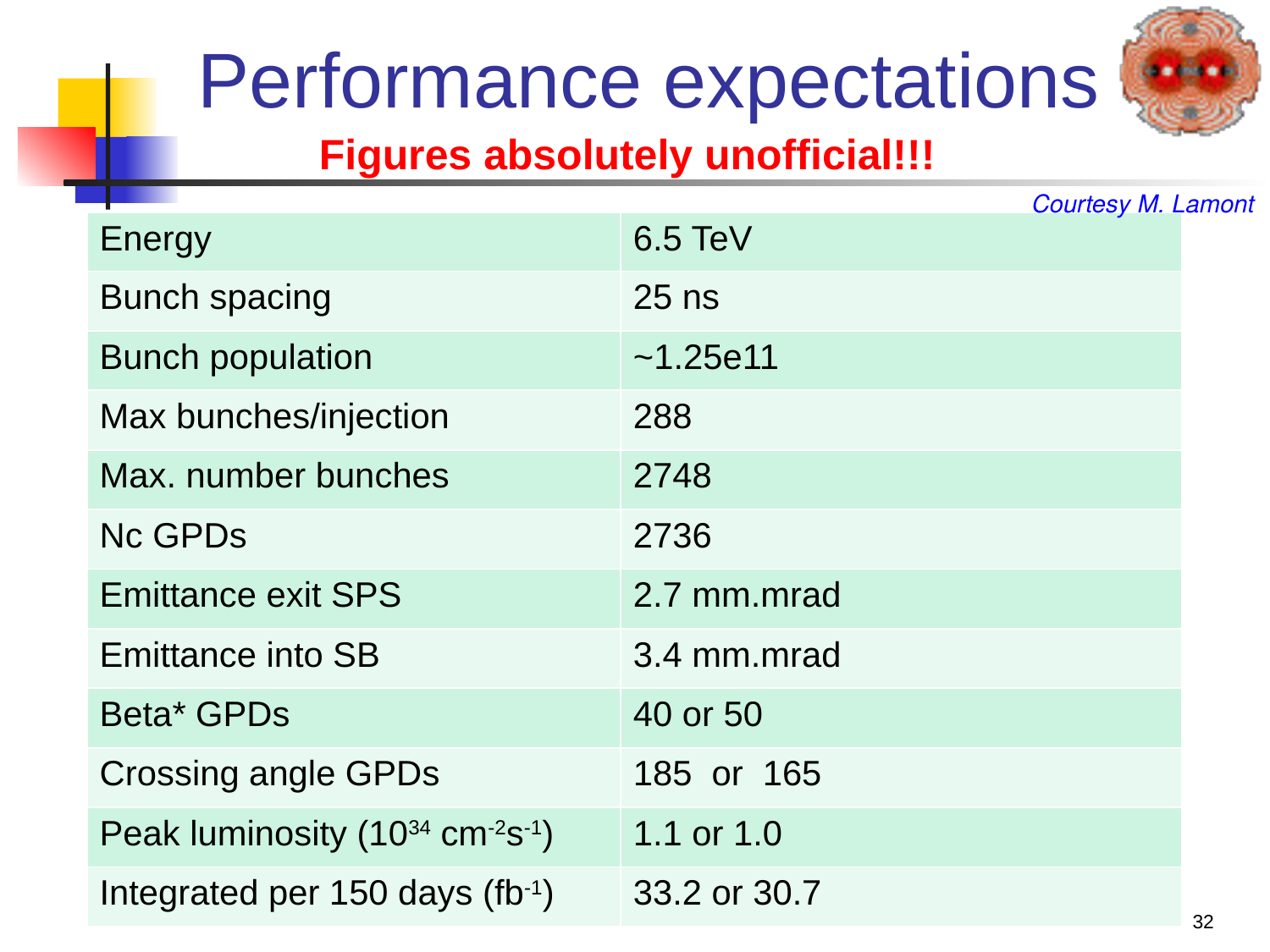

# Performance expectations
Figures absolutely unofficial!!!
Courtesy M. Lamont
| Energy | 6.5 TeV |
| --- | --- |
| Bunch spacing | 25 ns |
| Bunch population | ~1.25e11 |
| Max bunches/injection | 288 |
| Max. number bunches | 2748 |
| Nc GPDs | 2736 |
| Emittance exit SPS | 2.7 mm.mrad |
| Emittance into SB | 3.4 mm.mrad |
| Beta\* GPDs | 40 or 50 |
| Crossing angle GPDs | 185 or 165 |
| Peak luminosity (1034 cm-2s-1) | 1.1 or 1.0 |
| Integrated per 150 days (fb-1) | 33.2 or 30.7 |
32